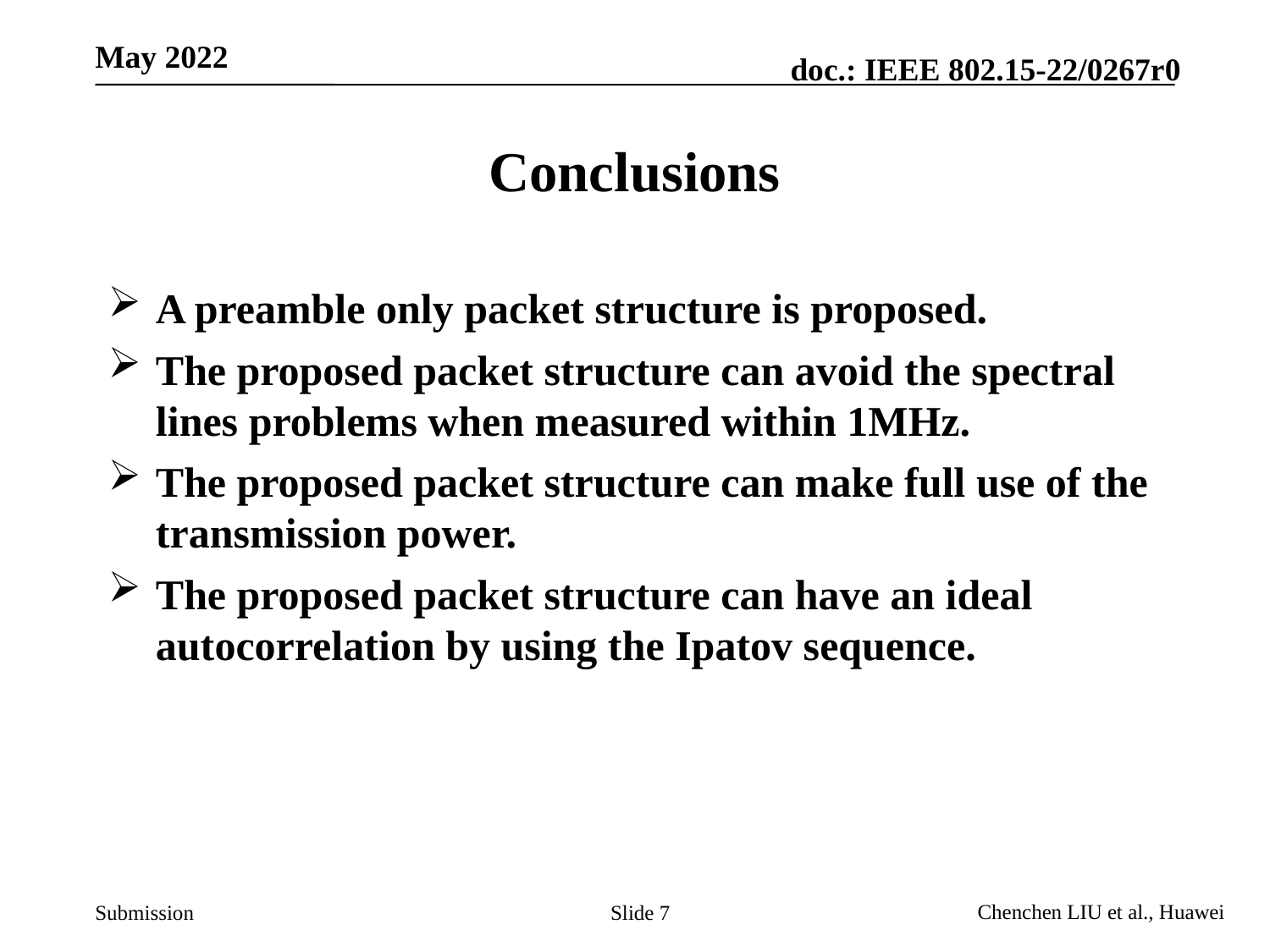

# Conclusions
A preamble only packet structure is proposed.
The proposed packet structure can avoid the spectral lines problems when measured within 1MHz.
The proposed packet structure can make full use of the transmission power.
The proposed packet structure can have an ideal autocorrelation by using the Ipatov sequence.

Slide 7